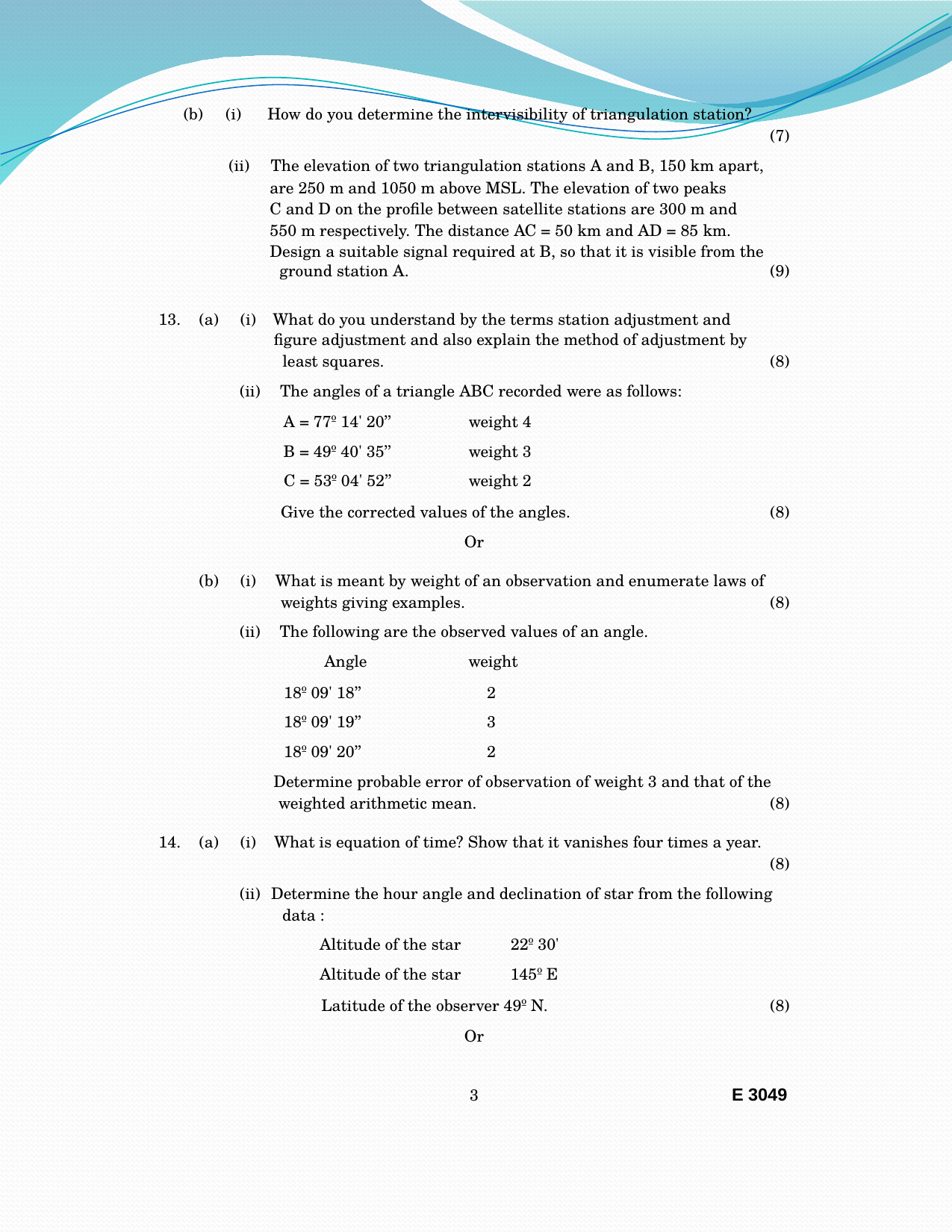

(b)	(i)	How do you determine the intervisibility of triangulation station?

(7)

(ii)	The elevation of two triangulation stations A and B, 150 km apart,

are 250 m and 1050 m above MSL. The elevation of two peaks
C and D on the profile between satellite stations are 300 m and
550 m respectively. The distance AC = 50 km and AD = 85 km.
Design a suitable signal required at B, so that it is visible from the

ground station A.

(9)

13.

(a)

(i)

What do you understand by the terms station adjustment and

figure adjustment and also explain the method of adjustment by

least squares.

(8)

(ii)

The angles of a triangle ABC recorded were as follows:

A = 77º 14' 20’’

weight 4

B = 49º 40' 35’’

weight 3

C = 53º 04' 52’’

weight 2

Give the corrected values of the angles.

(8)

Or

What is meant by weight of an observation and enumerate laws of

(b)

(i)

weights giving examples.

(8)

(ii)

The following are the observed values of an angle.

Angle

weight

18º 09' 18’’

2

18º 09' 19’’

3

18º 09' 20’’

2

Determine probable error of observation of weight 3 and that of the

weighted arithmetic mean.

(8)

14.

(a)

(i)

What is equation of time? Show that it vanishes four times a year.

(8)

(ii)

Determine the hour angle and declination of star from the following

data :

Altitude of the star

22º 30'

Altitude of the star

145º E

Latitude of the observer 49º N.

(8)

Or

3

E 3049